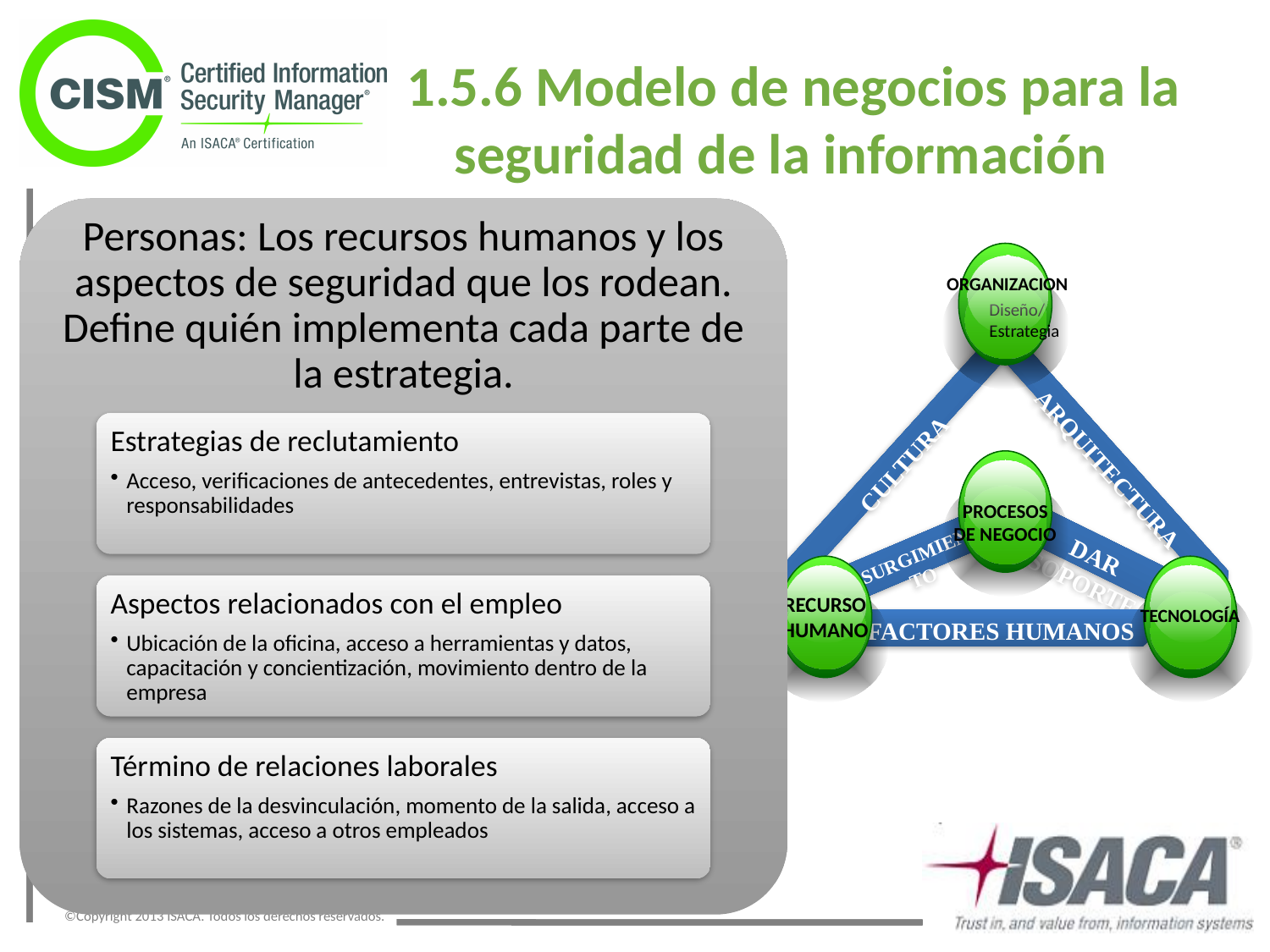

# 1.5.6 Modelo de negocios para la seguridad de la información
Personas: Los recursos humanos y los aspectos de seguridad que los rodean. Define quién implementa cada parte de la estrategia.
Estrategias de reclutamiento
Acceso, verificaciones de antecedentes, entrevistas, roles y responsabilidades
Aspectos relacionados con el empleo
Ubicación de la oficina, acceso a herramientas y datos, capacitación y concientización, movimiento dentro de la empresa
Término de relaciones laborales
Razones de la desvinculación, momento de la salida, acceso a los sistemas, acceso a otros empleados

ORGANIZACION

Diseño/
Estrategia

CULTURA
ARQUITECTURA

PROCESOS
DE NEGOCIO

SURGIMIENTO
DAR SOPORTE

TECNOLOGÍA

RECURSO
HUMANO

FACTORES HUMANOS